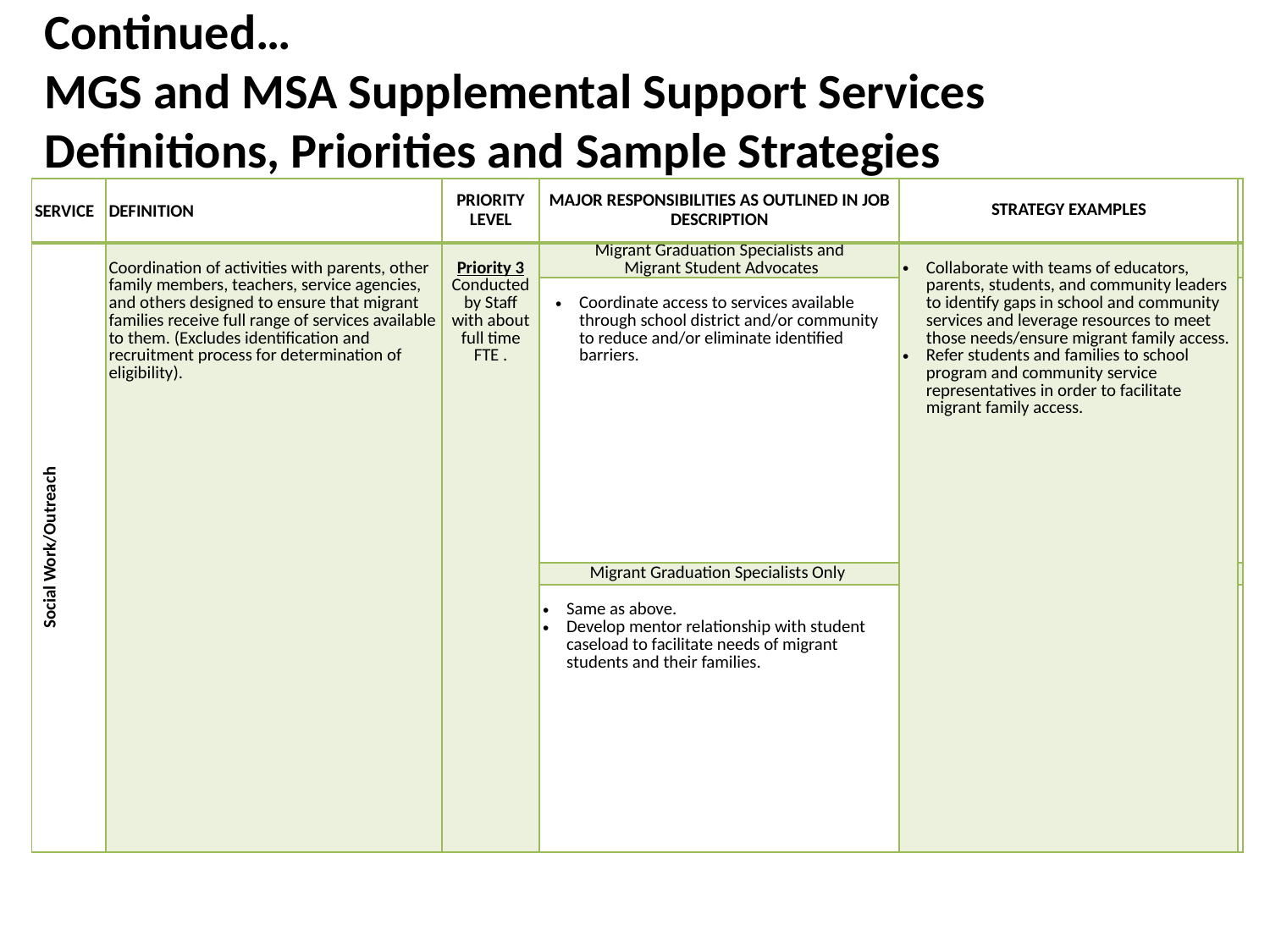

# Continued… MGS and MSA Supplemental Support Services Definitions, Priorities and Sample Strategies
| SERVICE | DEFINITION | PRIORITY LEVEL | MAJOR RESPONSIBILITIES AS OUTLINED IN JOB DESCRIPTION | STRATEGY EXAMPLES |  |
| --- | --- | --- | --- | --- | --- |
| Social Work/Outreach | Coordination of activities with parents, other family members, teachers, service agencies, and others designed to ensure that migrant families receive full range of services available to them. (Excludes identification and recruitment process for determination of eligibility). | Priority 3 Conducted by Staff with about full time FTE . | Migrant Graduation Specialists and Migrant Student Advocates | Collaborate with teams of educators, parents, students, and community leaders to identify gaps in school and community services and leverage resources to meet those needs/ensure migrant family access. Refer students and families to school program and community service representatives in order to facilitate migrant family access. |  |
|  |  |  | Coordinate access to services available through school district and/or community to reduce and/or eliminate identified barriers. |  |  |
|  |  |  | Migrant Graduation Specialists Only |  |  |
|  |  |  | Same as above. Develop mentor relationship with student caseload to facilitate needs of migrant students and their families. |  |  |